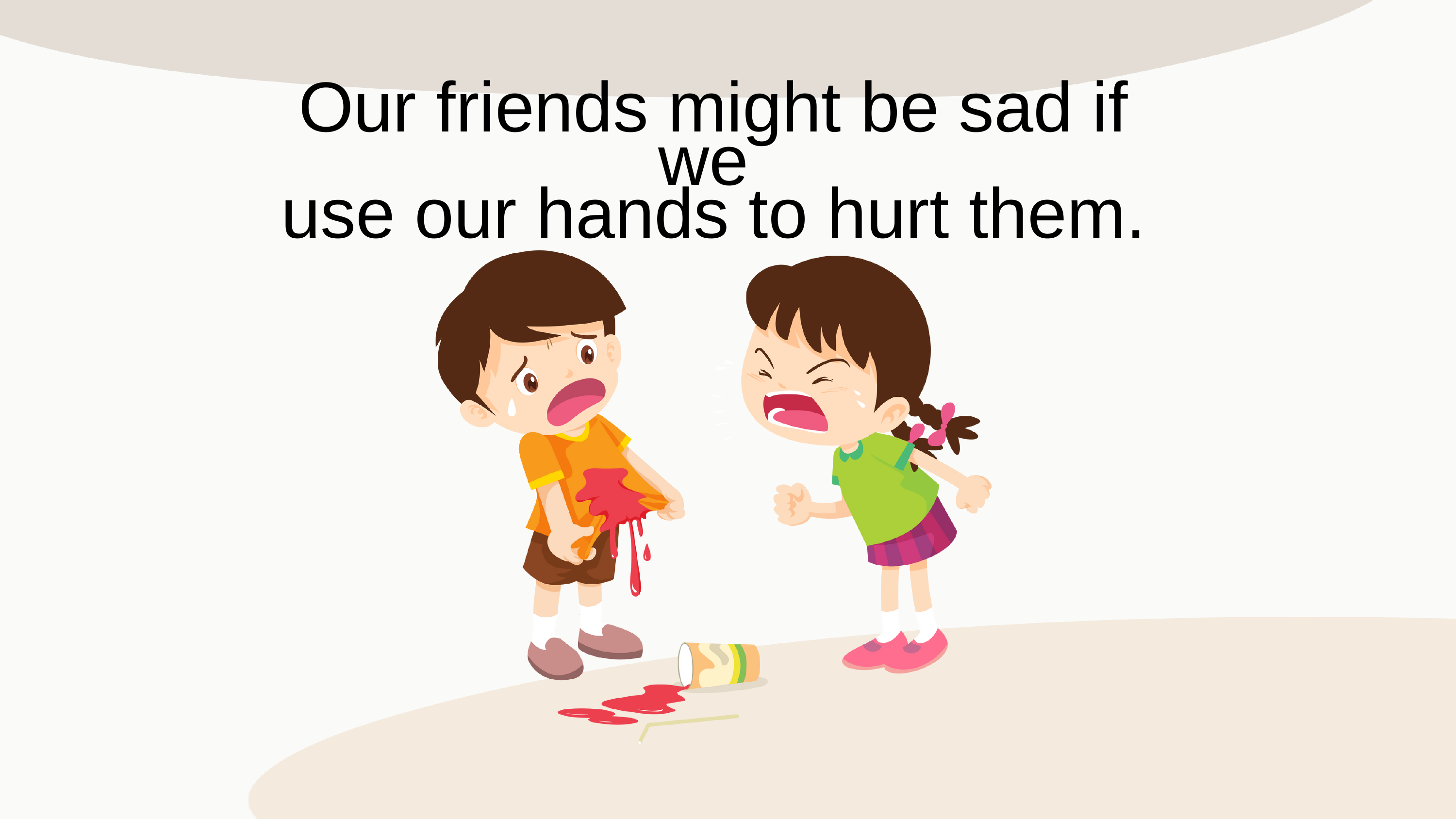

Our friends might be sad if we
use our hands to hurt them.